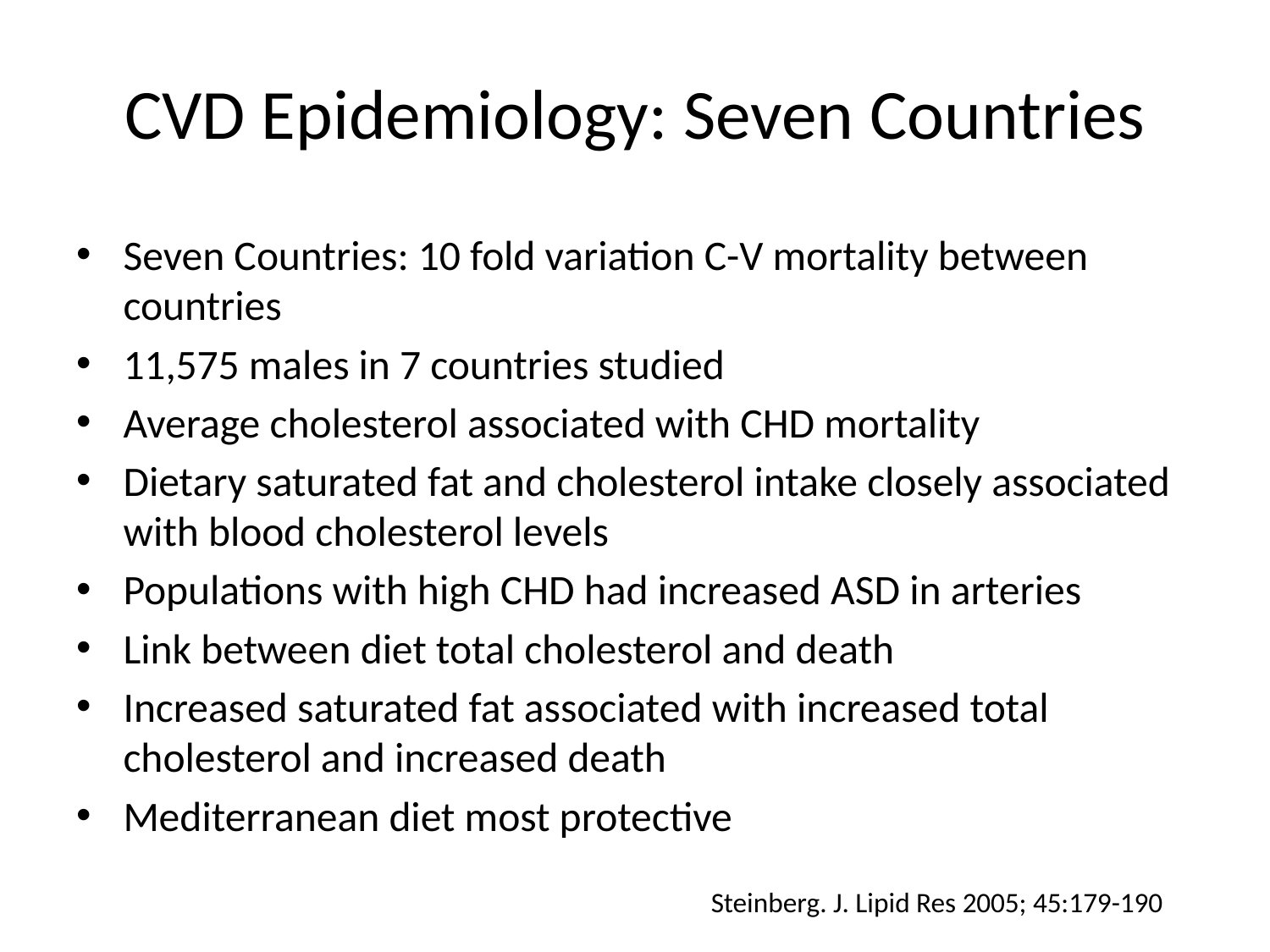

# CVD Epidemiology: Seven Countries
Seven Countries: 10 fold variation C-V mortality between countries
11,575 males in 7 countries studied
Average cholesterol associated with CHD mortality
Dietary saturated fat and cholesterol intake closely associated with blood cholesterol levels
Populations with high CHD had increased ASD in arteries
Link between diet total cholesterol and death
Increased saturated fat associated with increased total cholesterol and increased death
Mediterranean diet most protective

Steinberg. J. Lipid Res 2005; 45:179-190